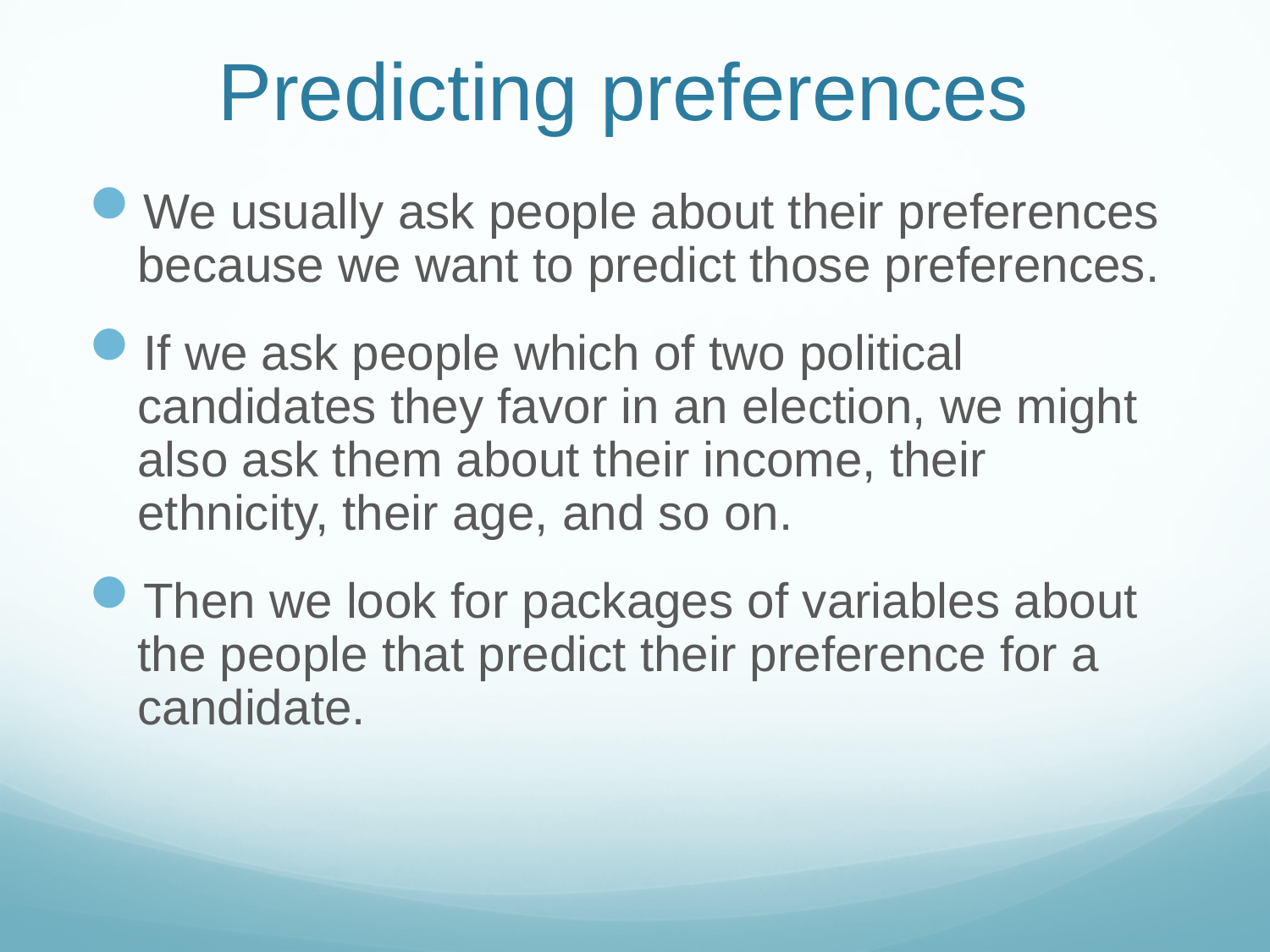

# Predicting preferences
We usually ask people about their preferences because we want to predict those preferences.
If we ask people which of two political candidates they favor in an election, we might also ask them about their income, their ethnicity, their age, and so on.
Then we look for packages of variables about the people that predict their preference for a candidate.